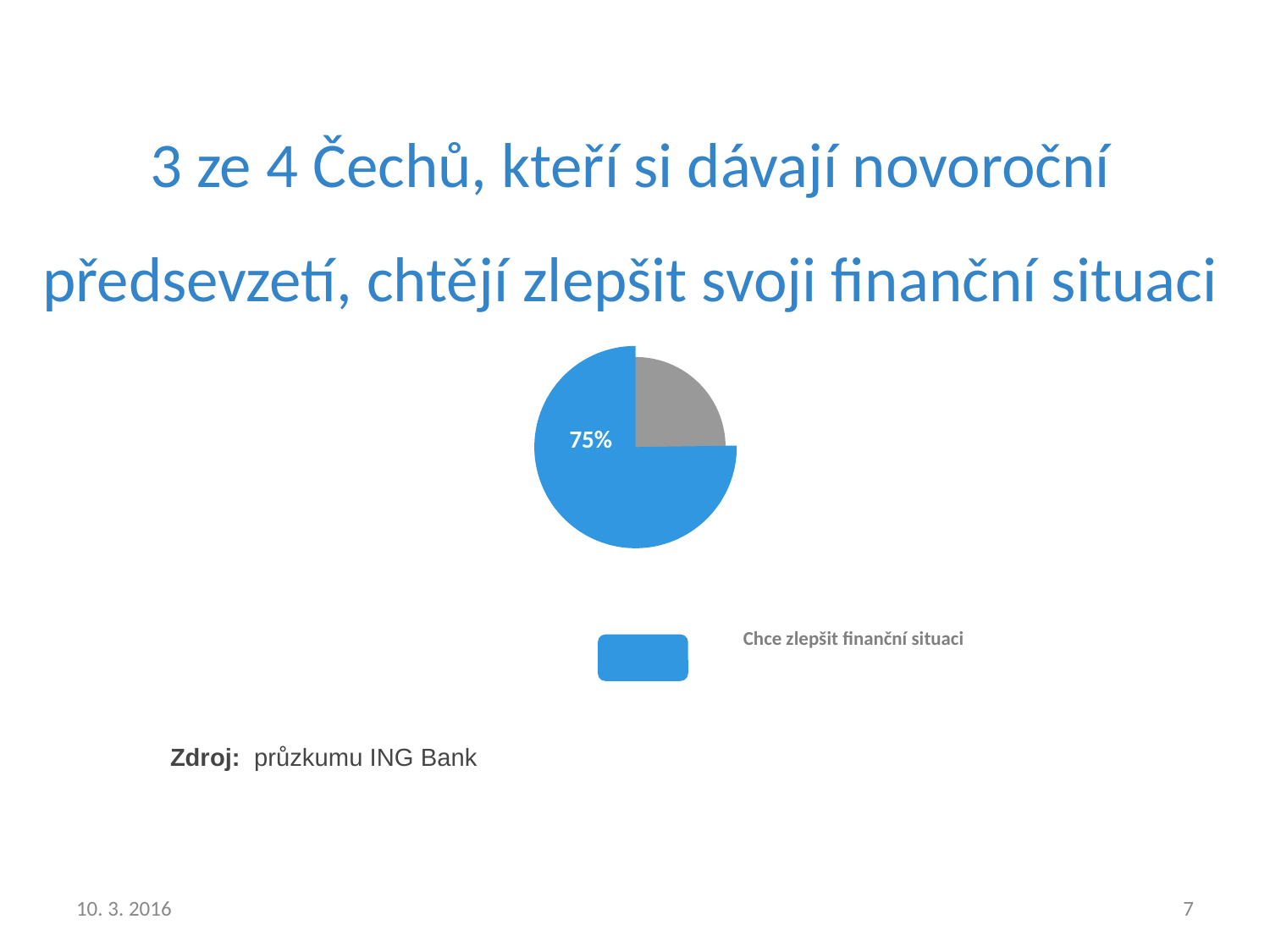

3 ze 4 Čechů, kteří si dávají novoroční předsevzetí, chtějí zlepšit svoji finanční situaci

75%

Chce zlepšit finanční situaci

Zdroj:  průzkumu ING Bank

10. 3. 2016
7